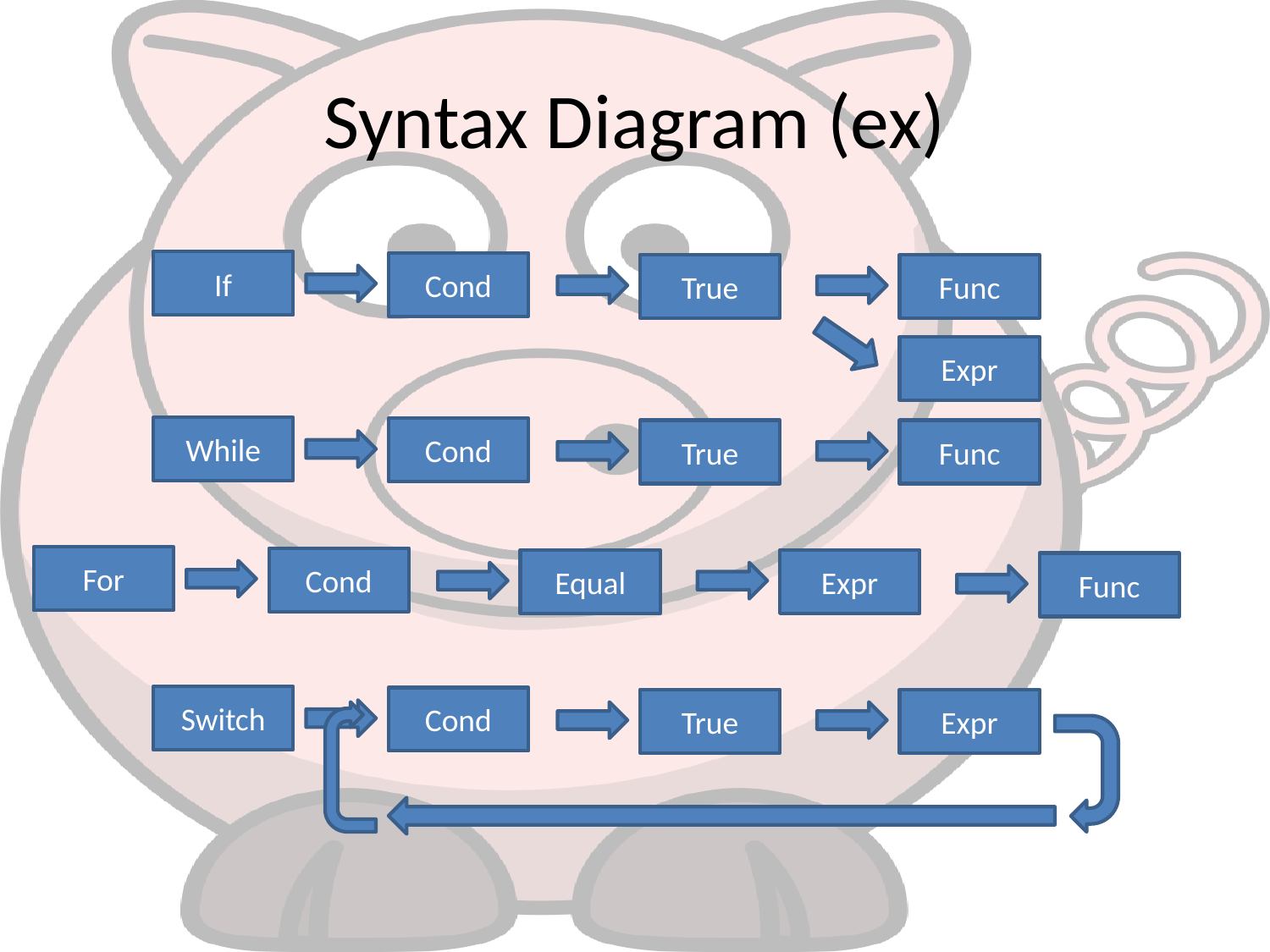

# Syntax Diagram (ex)
If
Cond
True
Func

Expr
While
Cond
True
Func

For
Cond
Equal
Expr
Func

Switch
Cond
True
Expr